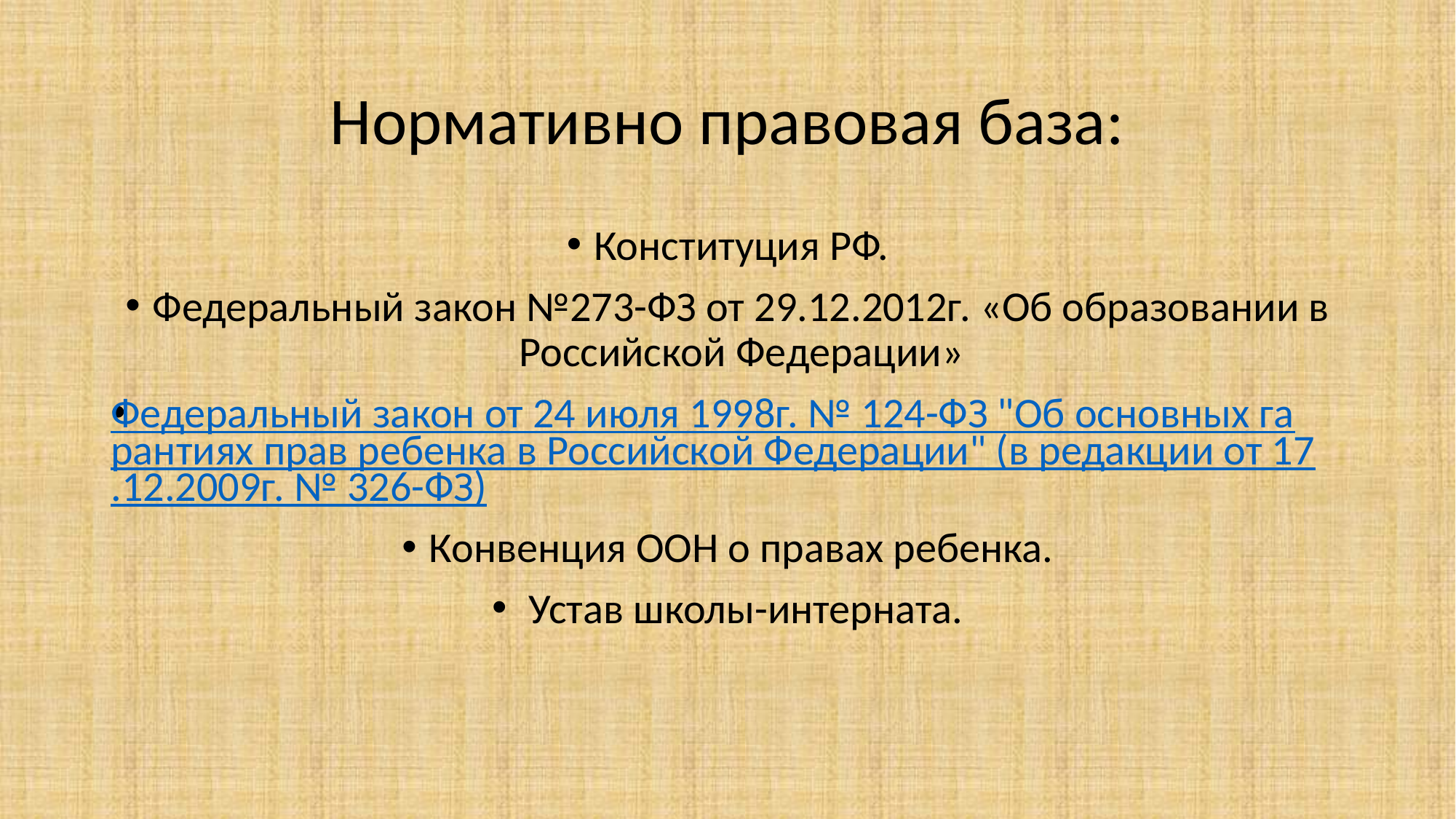

# Нормативно правовая база:
Конституция РФ.
Федеральный закон №273-ФЗ от 29.12.2012г. «Об образовании в Российской Федерации»
Федеральный закон от 24 июля 1998г. № 124-ФЗ "Об основных гарантиях прав ребенка в Российской Федерации" (в редакции от 17.12.2009г. № 326-ФЗ)
Конвенция ООН о правах ребенка.
 Устав школы-интерната.